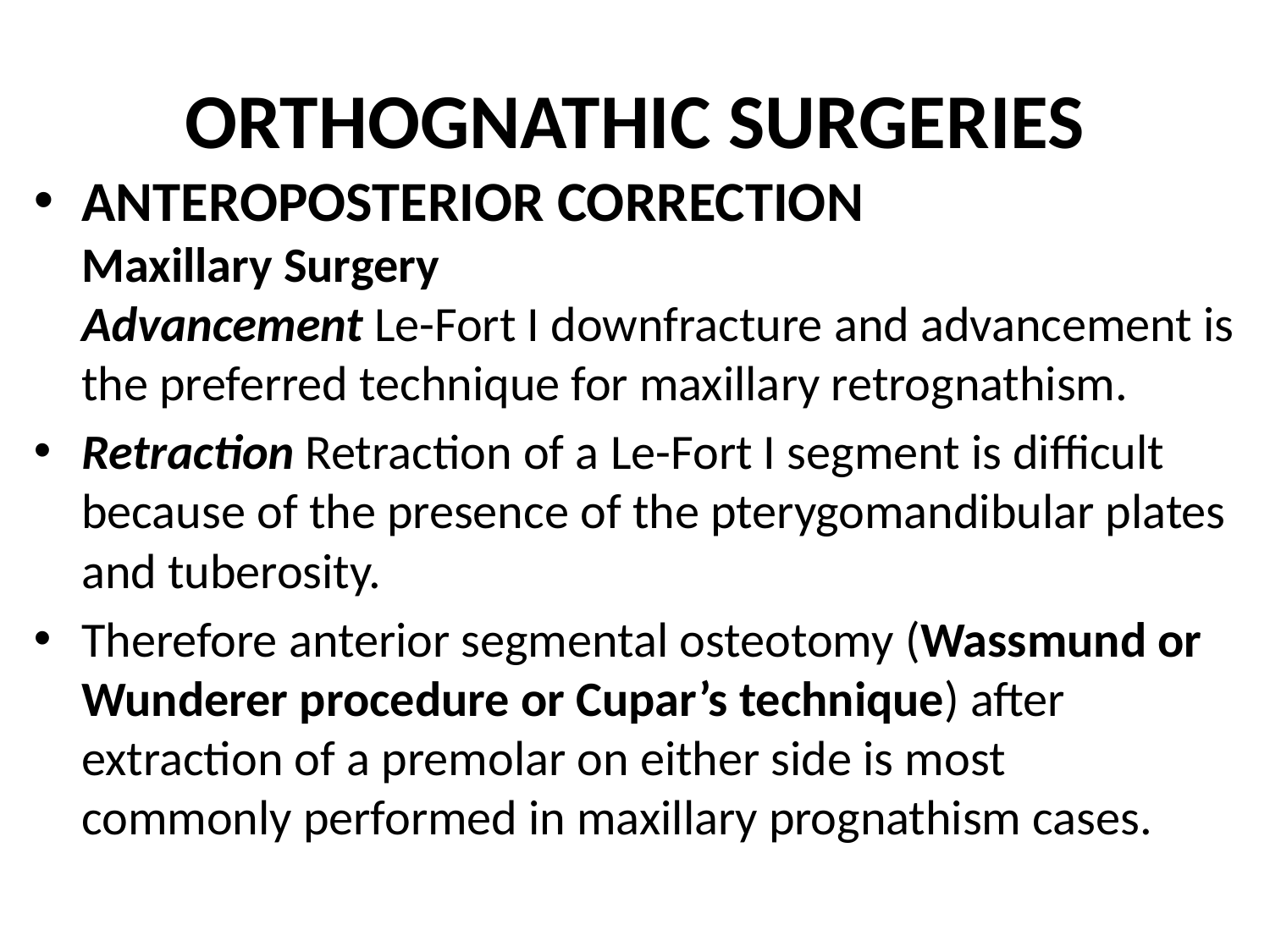

# ORTHOGNATHIC SURGERIES
ANTEROPOSTERIOR CORRECTION
Maxillary Surgery
Advancement Le-Fort I downfracture and advancement is the preferred technique for maxillary retrognathism.
Retraction Retraction of a Le-Fort I segment is difficult because of the presence of the pterygomandibular plates and tuberosity.
Therefore anterior segmental osteotomy (Wassmund or Wunderer procedure or Cupar’s technique) after
extraction of a premolar on either side is most
commonly performed in maxillary prognathism cases.